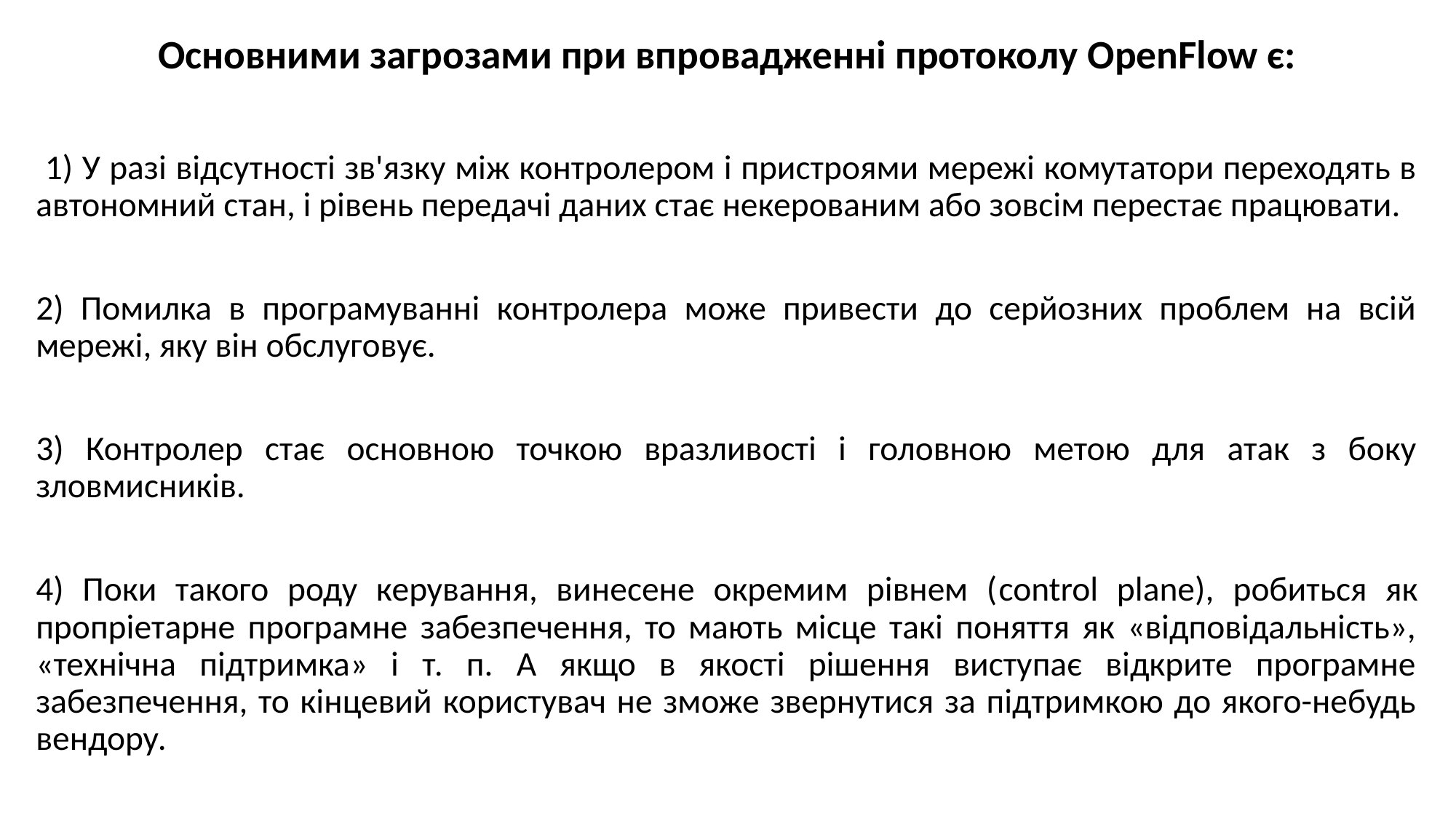

Основними загрозами при впровадженні протоколу OpenFlow є:

 1) У разі відсутності зв'язку між контролером і пристроями мережі комутатори переходять в автономний стан, і рівень передачі даних стає некерованим або зовсім перестає працювати.

2) Помилка в програмуванні контролера може привести до серйозних проблем на всій мережі, яку він обслуговує.

3) Контролер стає основною точкою вразливості і головною метою для атак з боку зловмисників.

4) Поки такого роду керування, винесене окремим рівнем (control plane), робиться як пропріетарне програмне забезпечення, то мають місце такі поняття як «відповідальність», «технічна підтримка» і т. п. А якщо в якості рішення виступає відкрите програмне забезпечення, то кінцевий користувач не зможе звернутися за підтримкою до якого-небудь вендору.